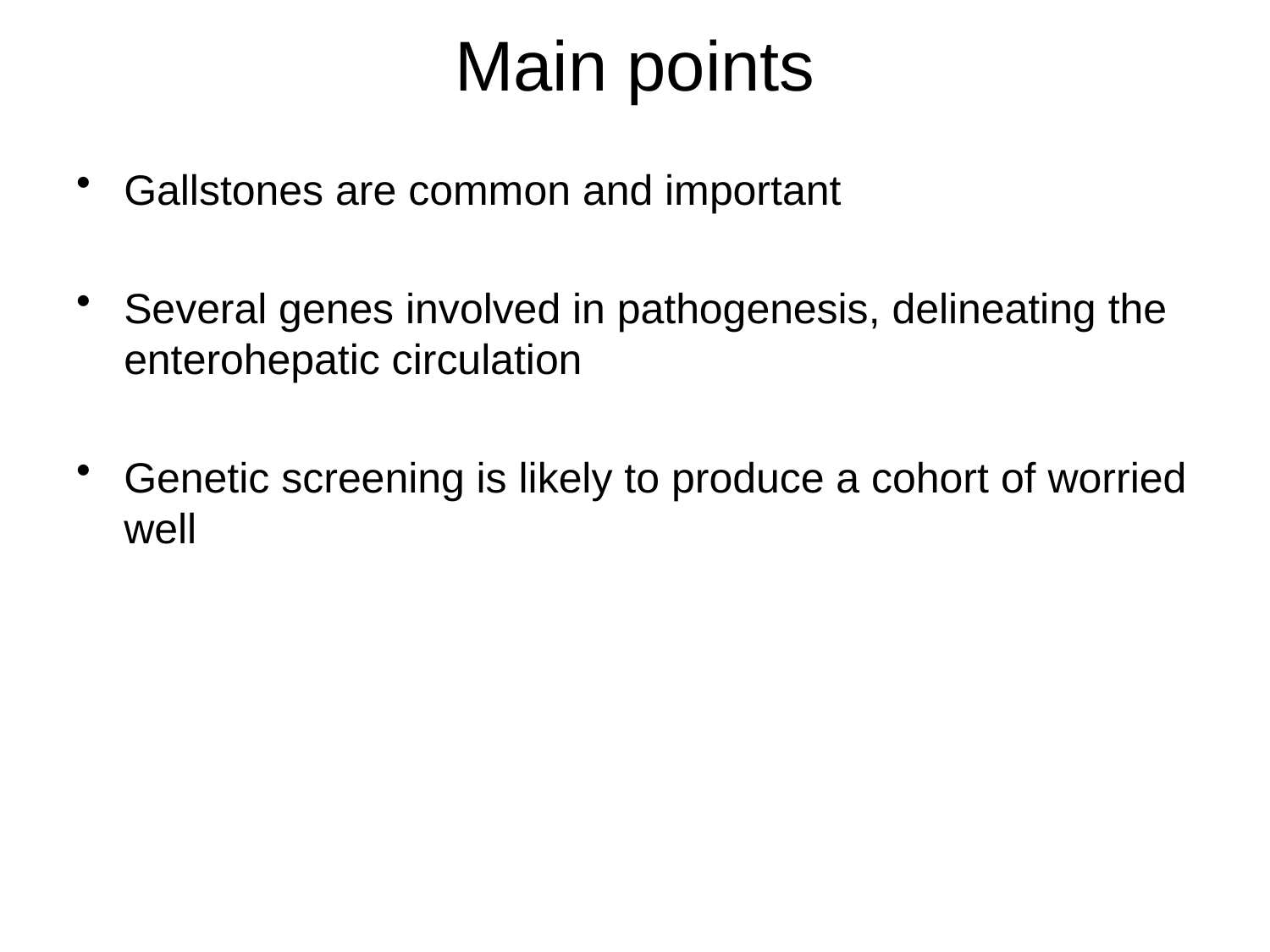

# Main points
Gallstones are common and important

Several genes involved in pathogenesis, delineating the enterohepatic circulation

Genetic screening is likely to produce a cohort of worried well